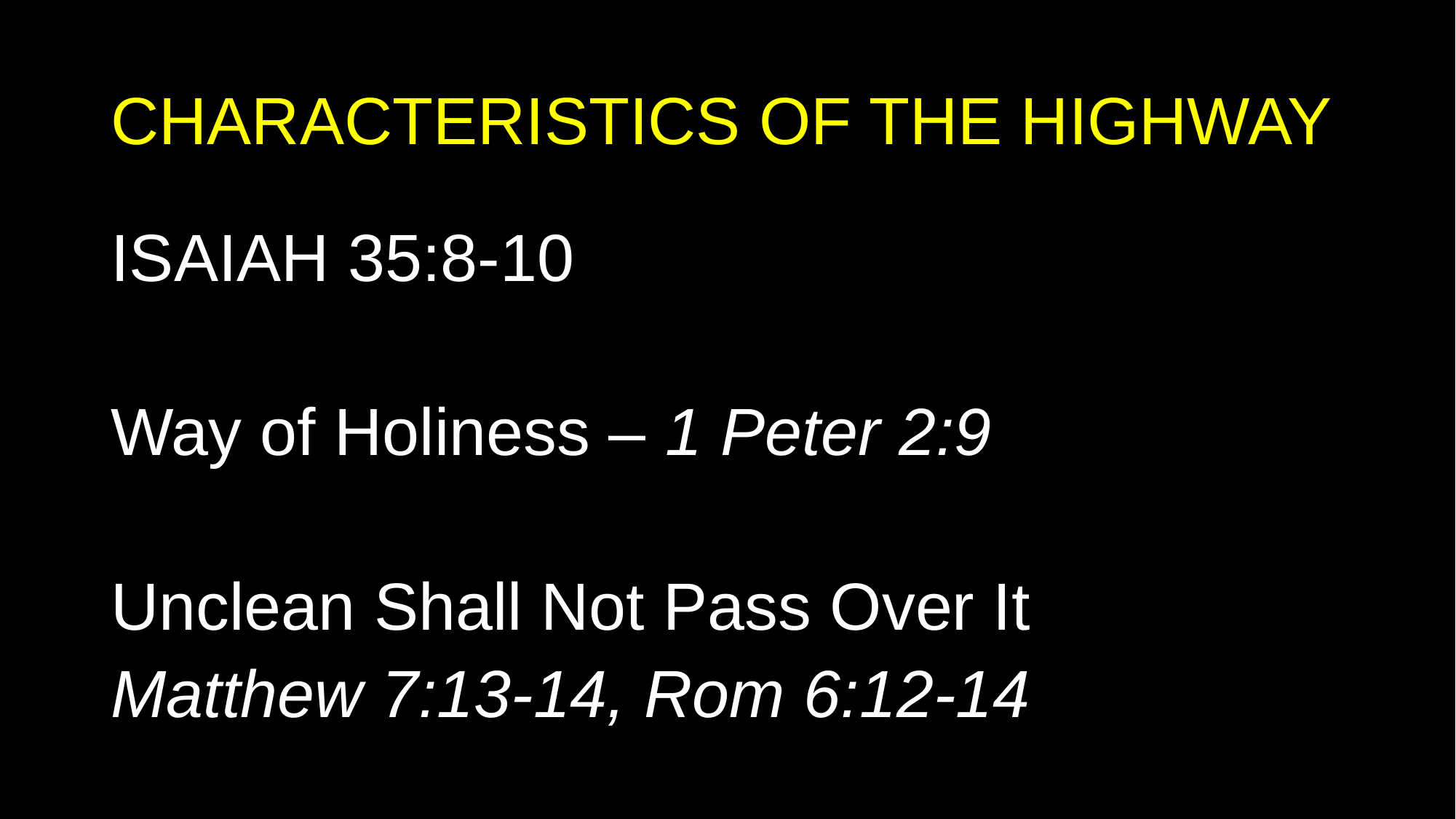

# Characteristics of the Highway
ISAIAH 35:8-10

Way of Holiness – 1 Peter 2:9

Unclean Shall Not Pass Over It
Matthew 7:13-14, Rom 6:12-14